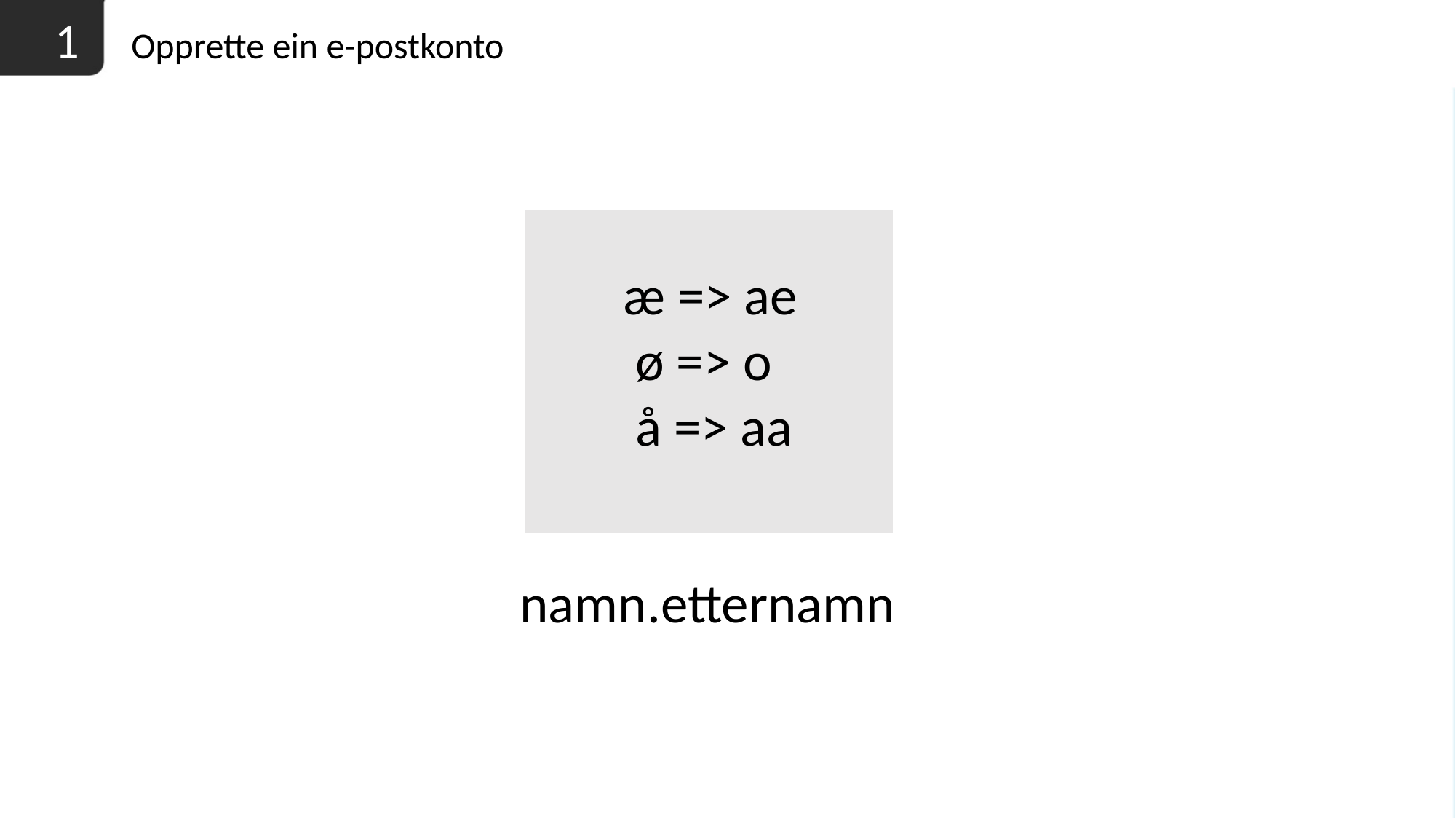

1
# Opprette ein e-postkonto

æ => ae
 ø => o
 å => aa
namn.etternamn